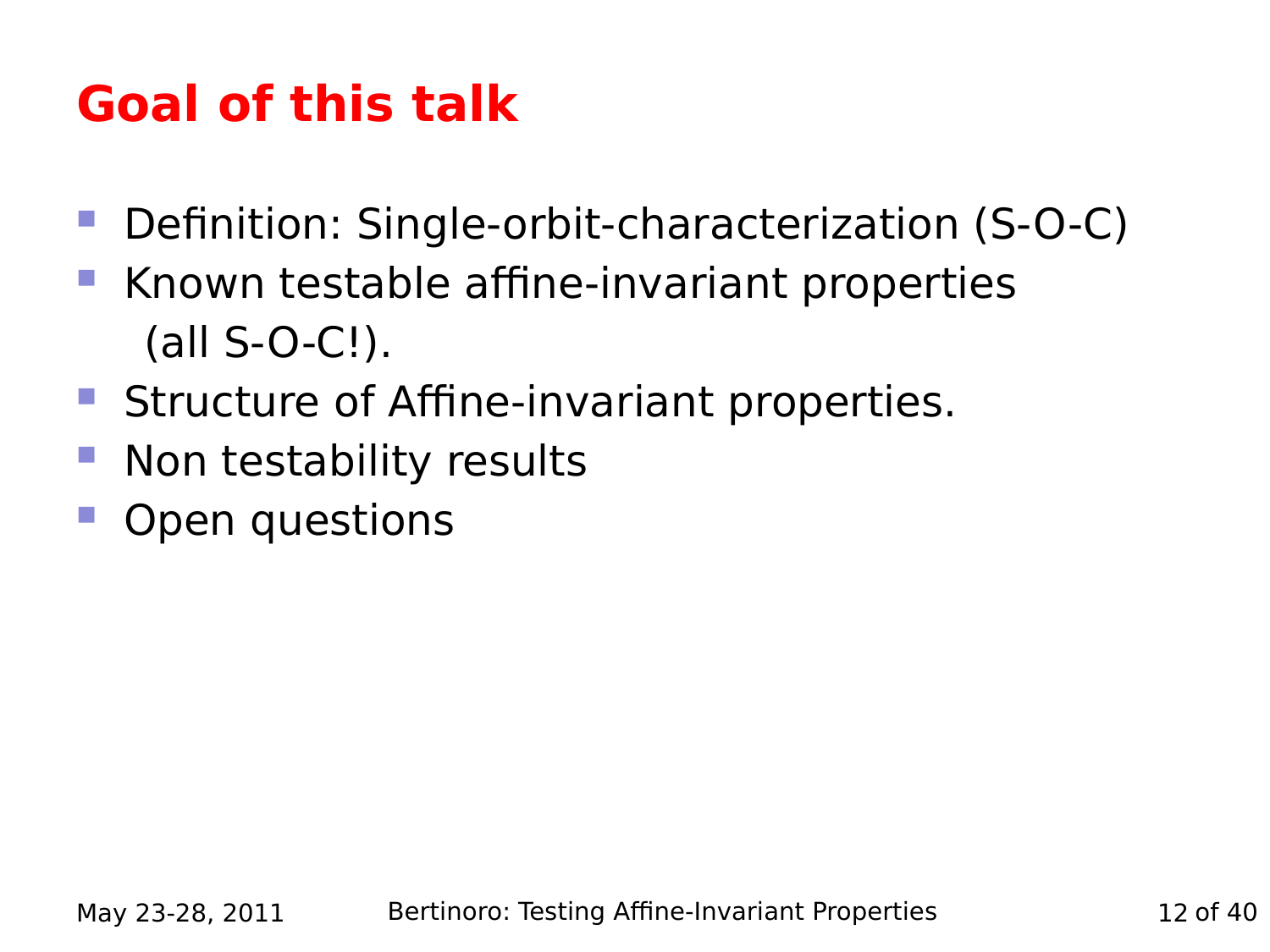

# Goal of this talk
Definition: Single-orbit-characterization (S-O-C)
Known testable affine-invariant properties
     (all S-O-C!).
Structure of Affine-invariant properties.
Non testability results
Open questions
Bertinoro: Testing Affine-Invariant Properties
May 23-28, 2011
12